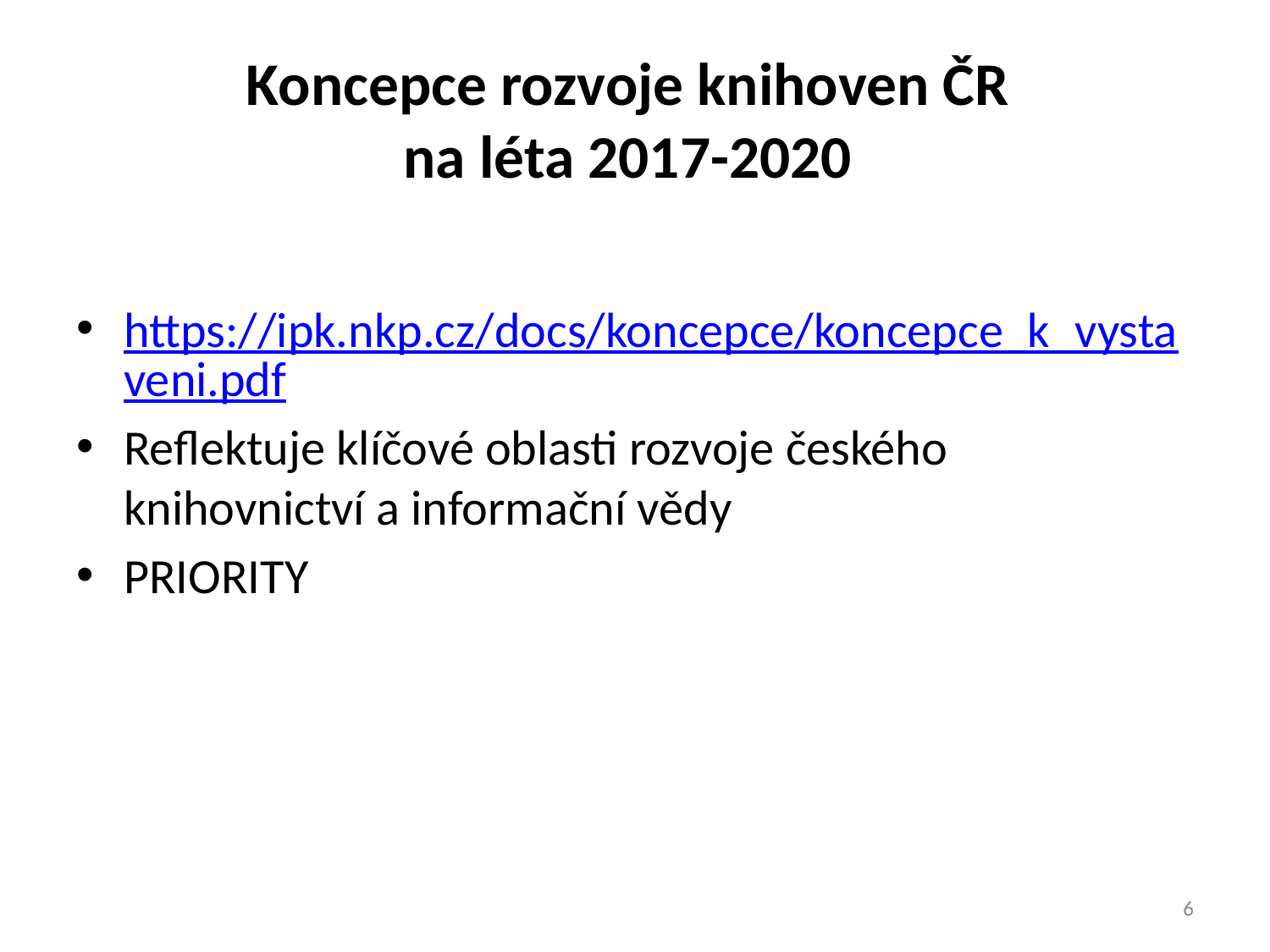

# Koncepce rozvoje knihoven ČR na léta 2017-2020

https://ipk.nkp.cz/docs/koncepce/koncepce_k_vystaveni.pdf
Reflektuje klíčové oblasti rozvoje českého knihovnictví a informační vědy
PRIORITY

6